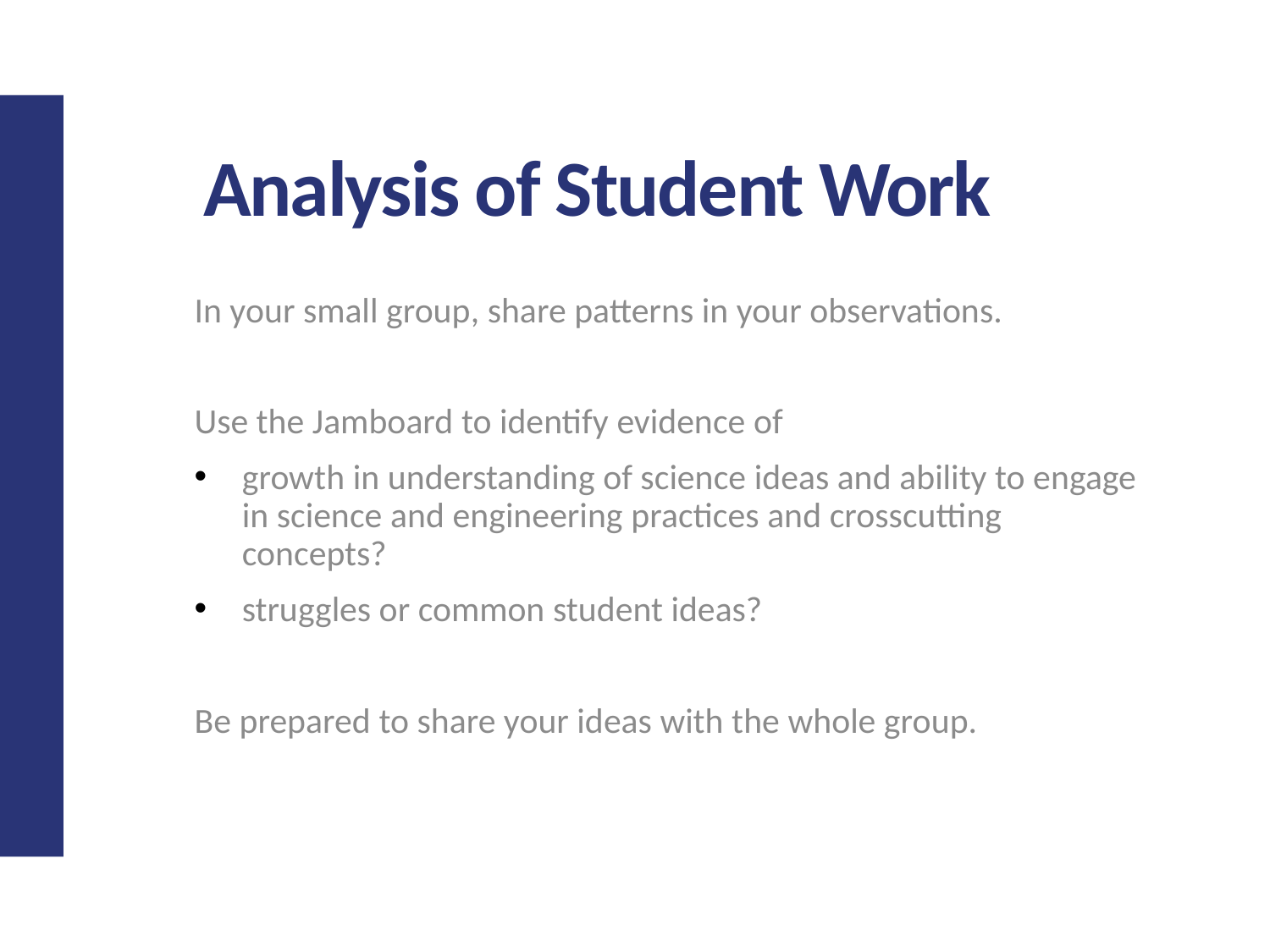

# Analysis of Student Work
In your small group, share patterns in your observations.

Use the Jamboard to identify evidence of
growth in understanding of science ideas and ability to engage in science and engineering practices and crosscutting concepts?
struggles or common student ideas?

Be prepared to share your ideas with the whole group.